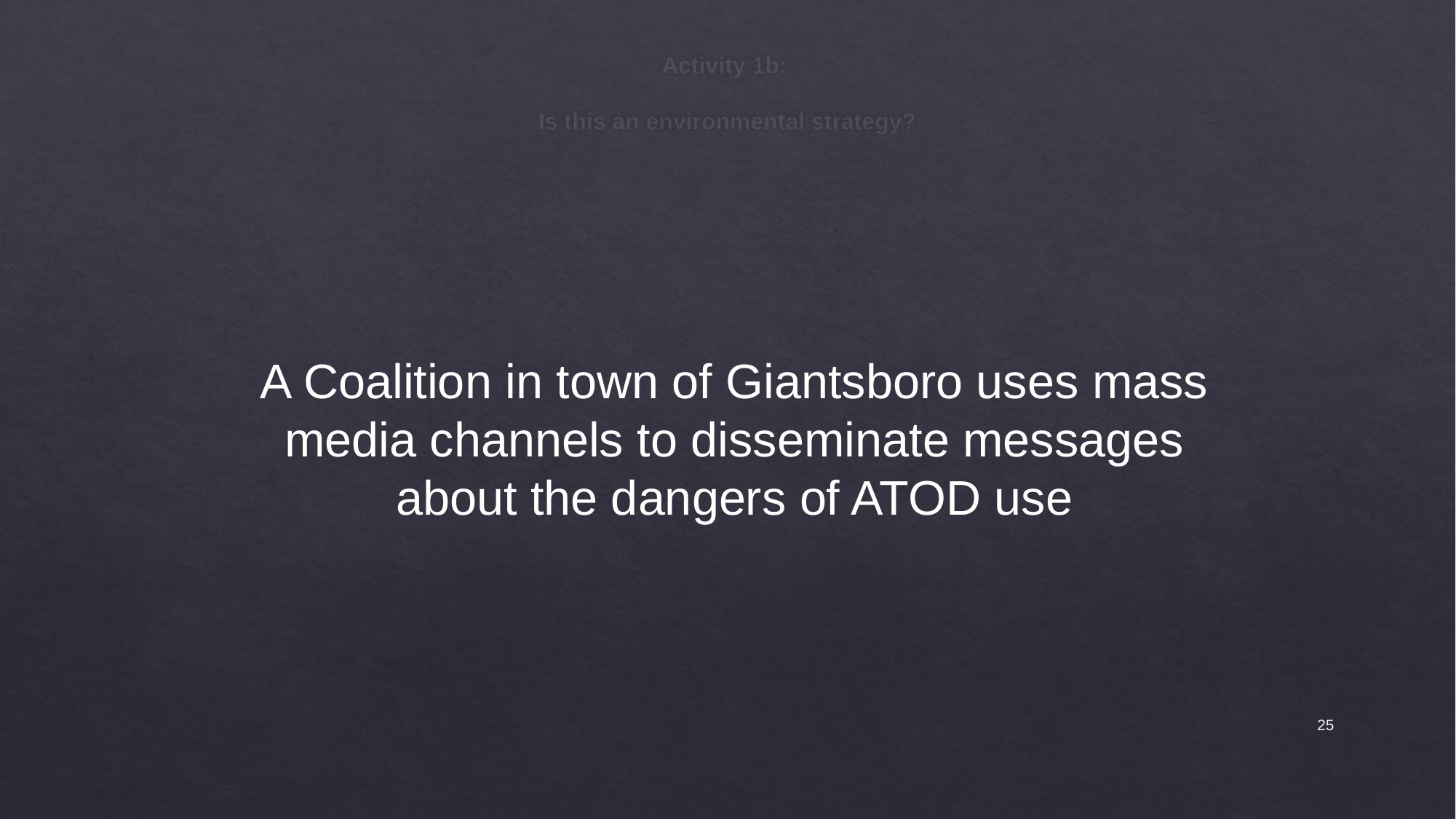

# Activity 1b: Is this an environmental strategy?

A Coalition in town of Giantsboro uses mass media channels to disseminate messages about the dangers of ATOD use
25